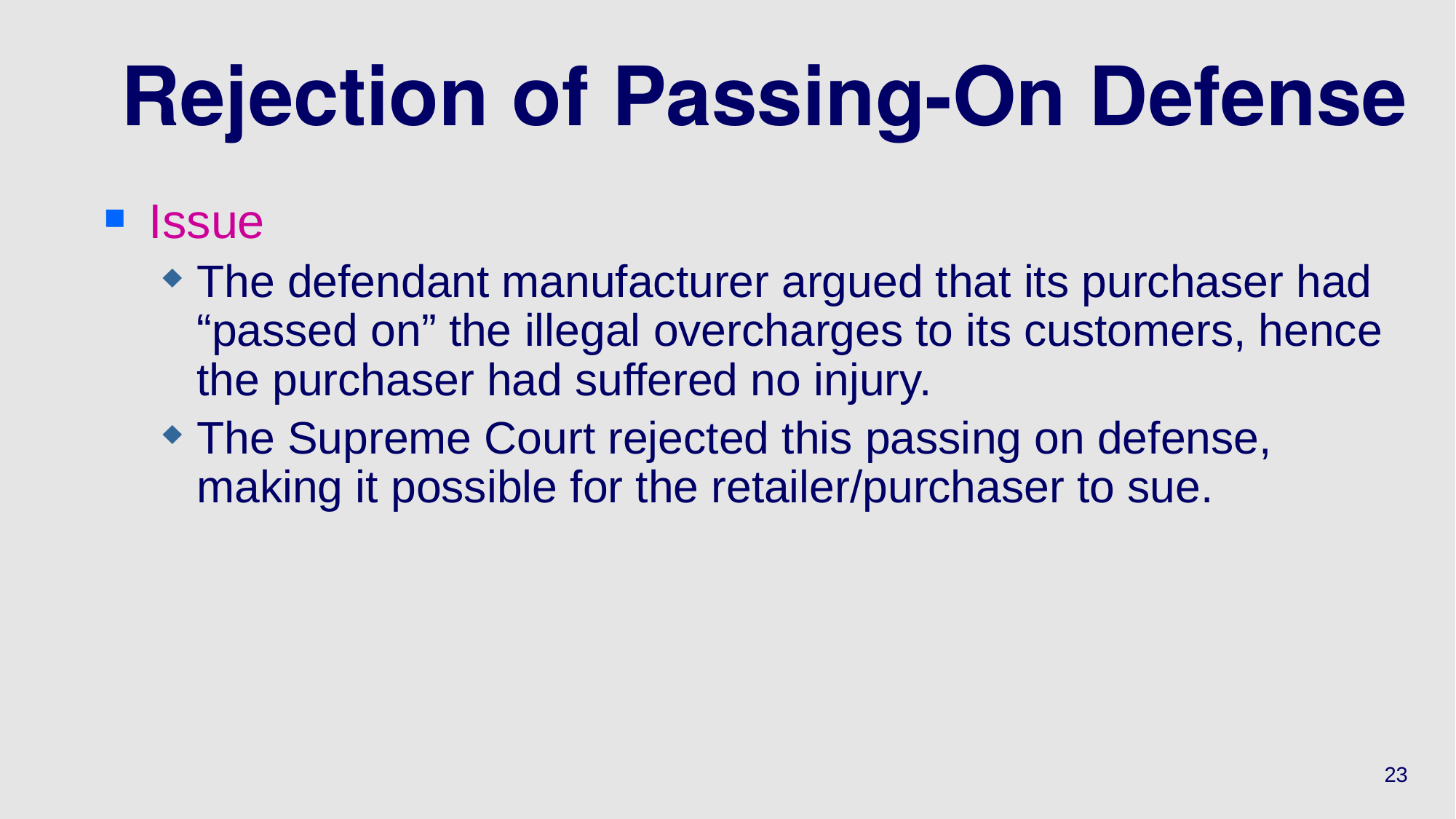

# Rejection of Passing-On Defense
Issue
The defendant manufacturer argued that its purchaser had “passed on” the illegal overcharges to its customers, hence the purchaser had suffered no injury.
The Supreme Court rejected this passing on defense, making it possible for the retailer/purchaser to sue.
23